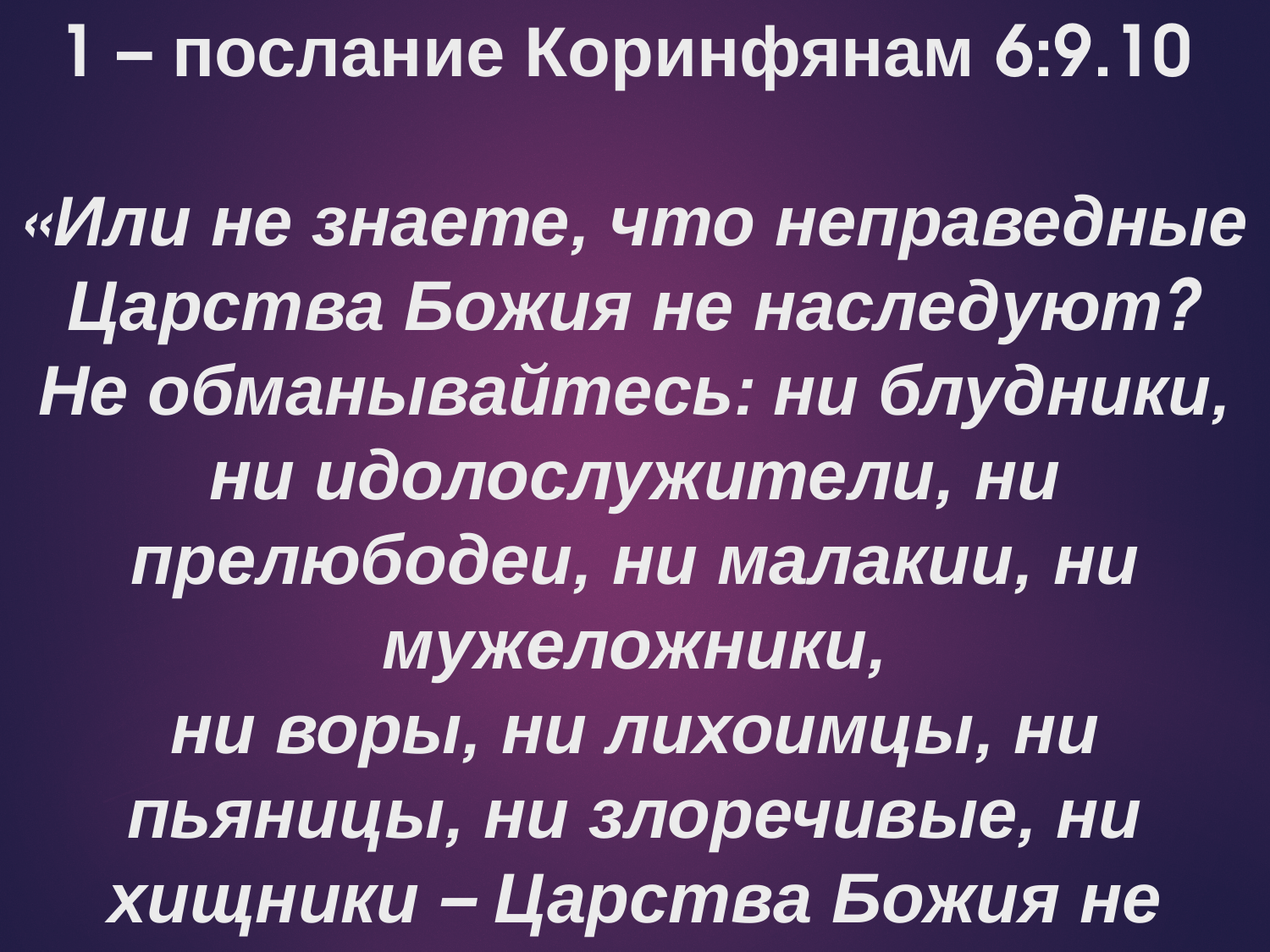

# 1 – послание Коринфянам 6:9.10 «Или не знаете, что неправедные Царства Божия не наследуют? Не обманывайтесь: ни блудники, ни идолослужители, ни прелюбодеи, ни малакии, ни мужеложники, ни воры, ни лихоимцы, ни пьяницы, ни злоречивые, ни хищники – Царства Божия не наследуют».